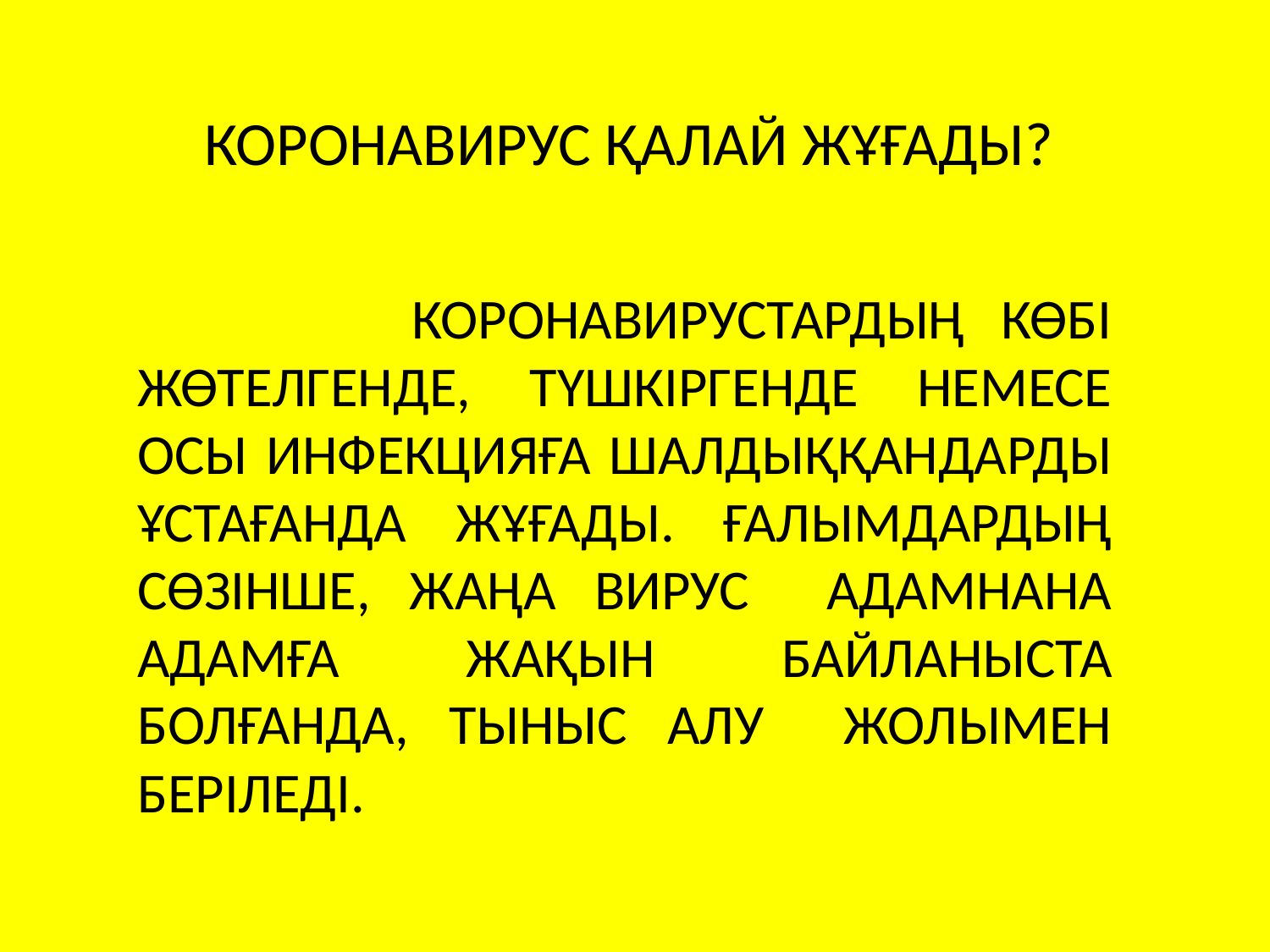

# КОРОНАВИРУС ҚАЛАЙ ЖҰҒАДЫ?
         КОРОНАВИРУСТАРДЫҢ КӨБІ ЖӨТЕЛГЕНДЕ, ТҮШКІРГЕНДЕ НЕМЕСЕ ОСЫ ИНФЕКЦИЯҒА ШАЛДЫҚҚАНДАРДЫ ҰСТАҒАНДА ЖҰҒАДЫ. ҒАЛЫМДАРДЫҢ СӨЗІНШЕ, ЖАҢА ВИРУС  АДАМНАНА АДАМҒА ЖАҚЫН БАЙЛАНЫСТА БОЛҒАНДА, ТЫНЫС АЛУ  ЖОЛЫМЕН БЕРІЛЕДІ.